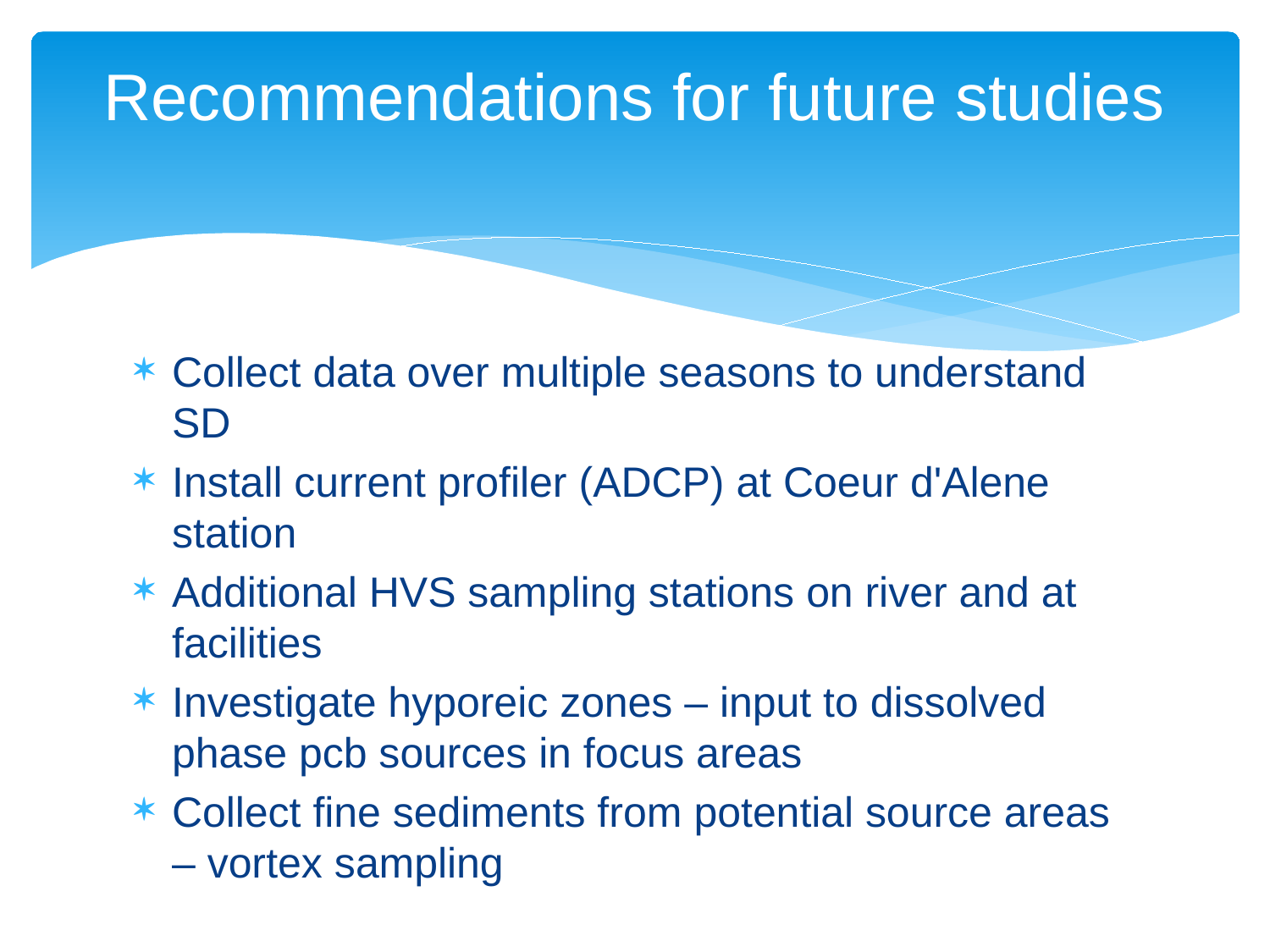

# Recommendations for future studies
Collect data over multiple seasons to understand SD
Install current profiler (ADCP) at Coeur d'Alene station
Additional HVS sampling stations on river and at facilities
Investigate hyporeic zones – input to dissolved phase pcb sources in focus areas
Collect fine sediments from potential source areas – vortex sampling